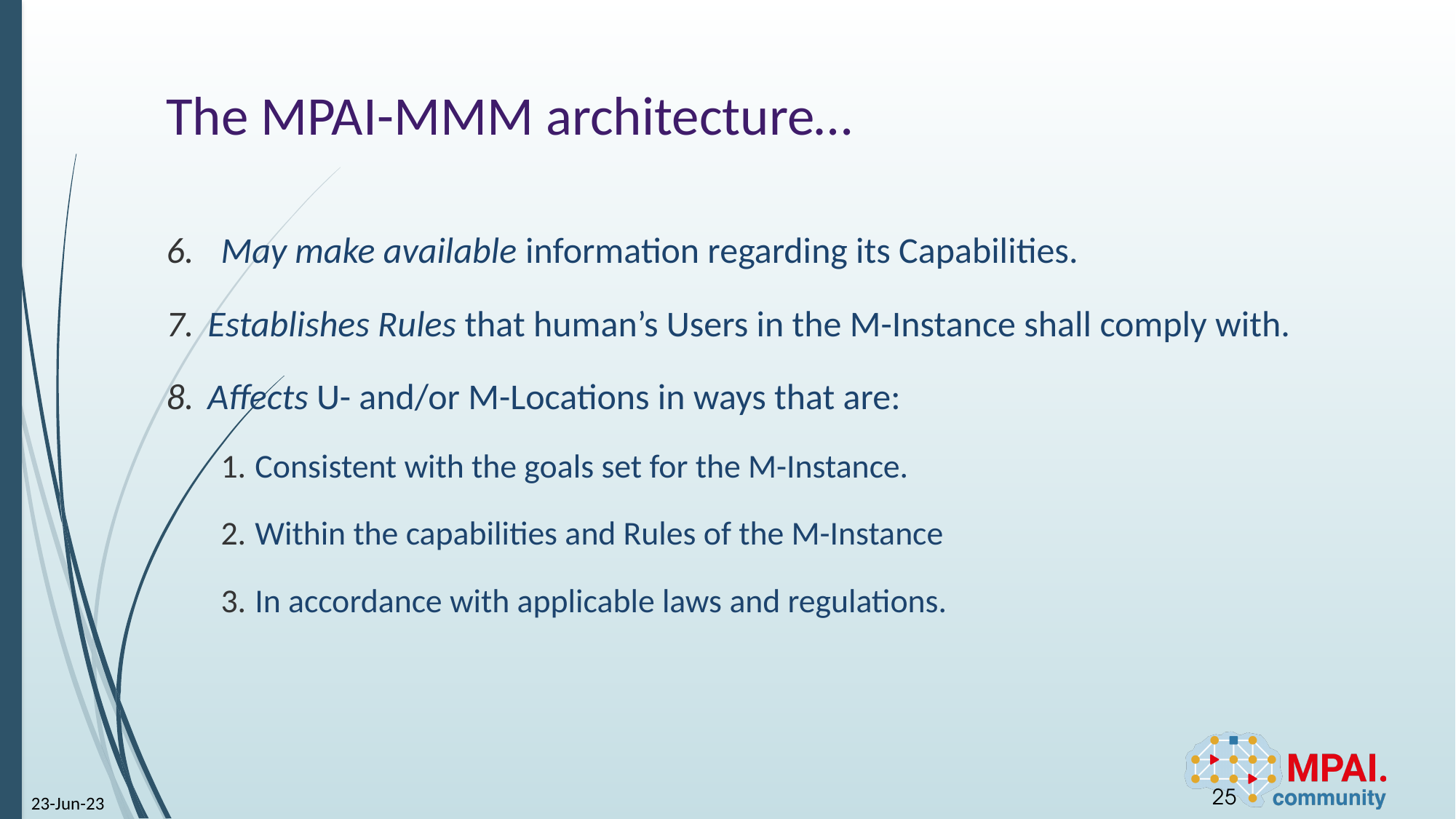

# The MPAI-MMM architecture…
May make available information regarding its Capabilities.
Establishes Rules that human’s Users in the M-Instance shall comply with.
Affects U- and/or M-Locations in ways that are:
Consistent with the goals set for the M-Instance.
Within the capabilities and Rules of the M-Instance
In accordance with applicable laws and regulations.

25
23-Jun-23